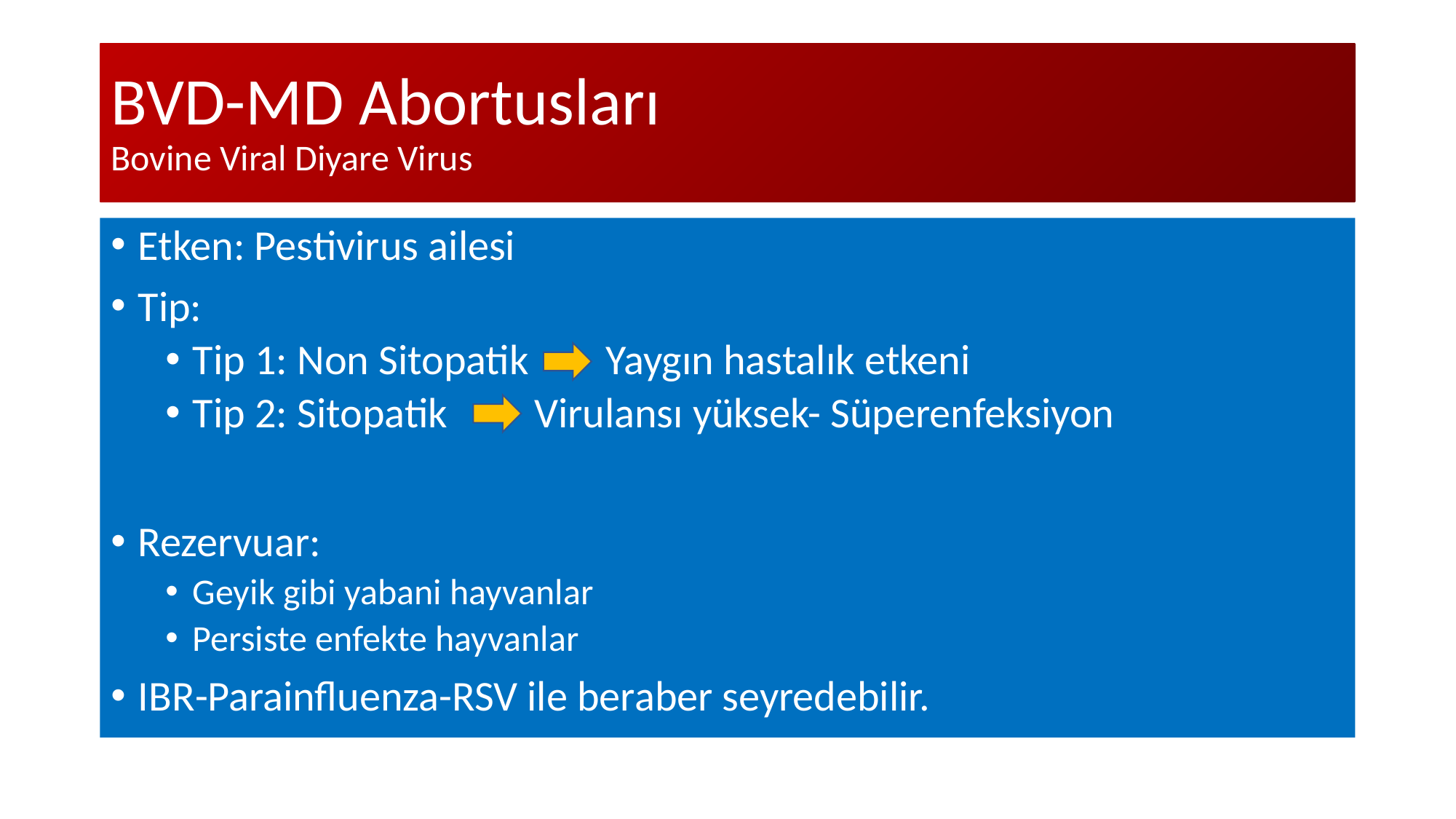

# BVD-MD Abortusları Bovine Viral Diyare Virus
Etken: Pestivirus ailesi
Tip:
Tip 1: Non Sitopatik        Yaygın hastalık etkeni
Tip 2: Sitopatik         Virulansı yüksek- Süperenfeksiyon

Rezervuar:
Geyik gibi yabani hayvanlar
Persiste enfekte hayvanlar
IBR-Parainfluenza-RSV ile beraber seyredebilir.